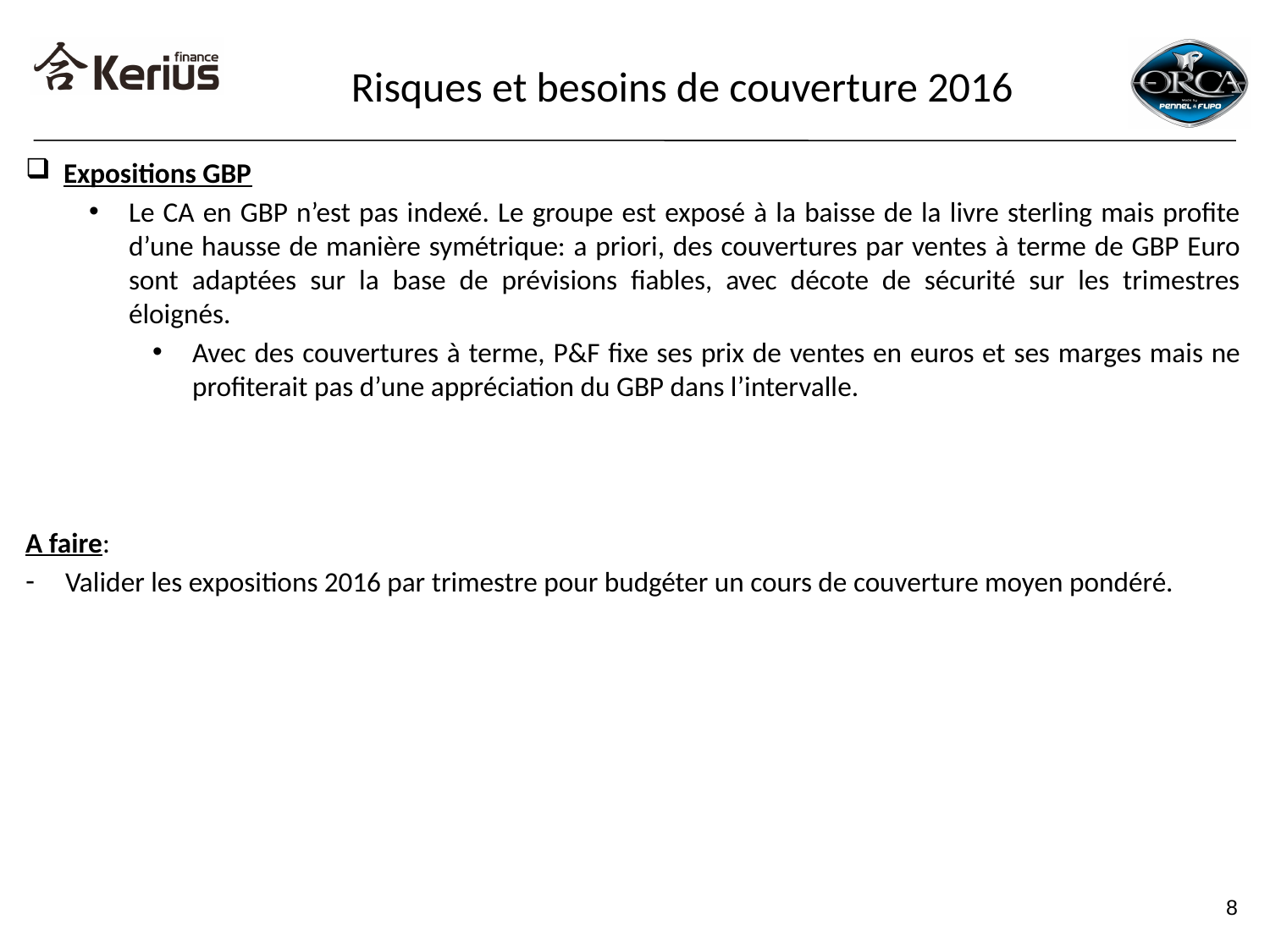

Risques et besoins de couverture 2016
Expositions GBP
Le CA en GBP n’est pas indexé. Le groupe est exposé à la baisse de la livre sterling mais profite d’une hausse de manière symétrique: a priori, des couvertures par ventes à terme de GBP Euro sont adaptées sur la base de prévisions fiables, avec décote de sécurité sur les trimestres éloignés.
Avec des couvertures à terme, P&F fixe ses prix de ventes en euros et ses marges mais ne profiterait pas d’une appréciation du GBP dans l’intervalle.

A faire:
Valider les expositions 2016 par trimestre pour budgéter un cours de couverture moyen pondéré.